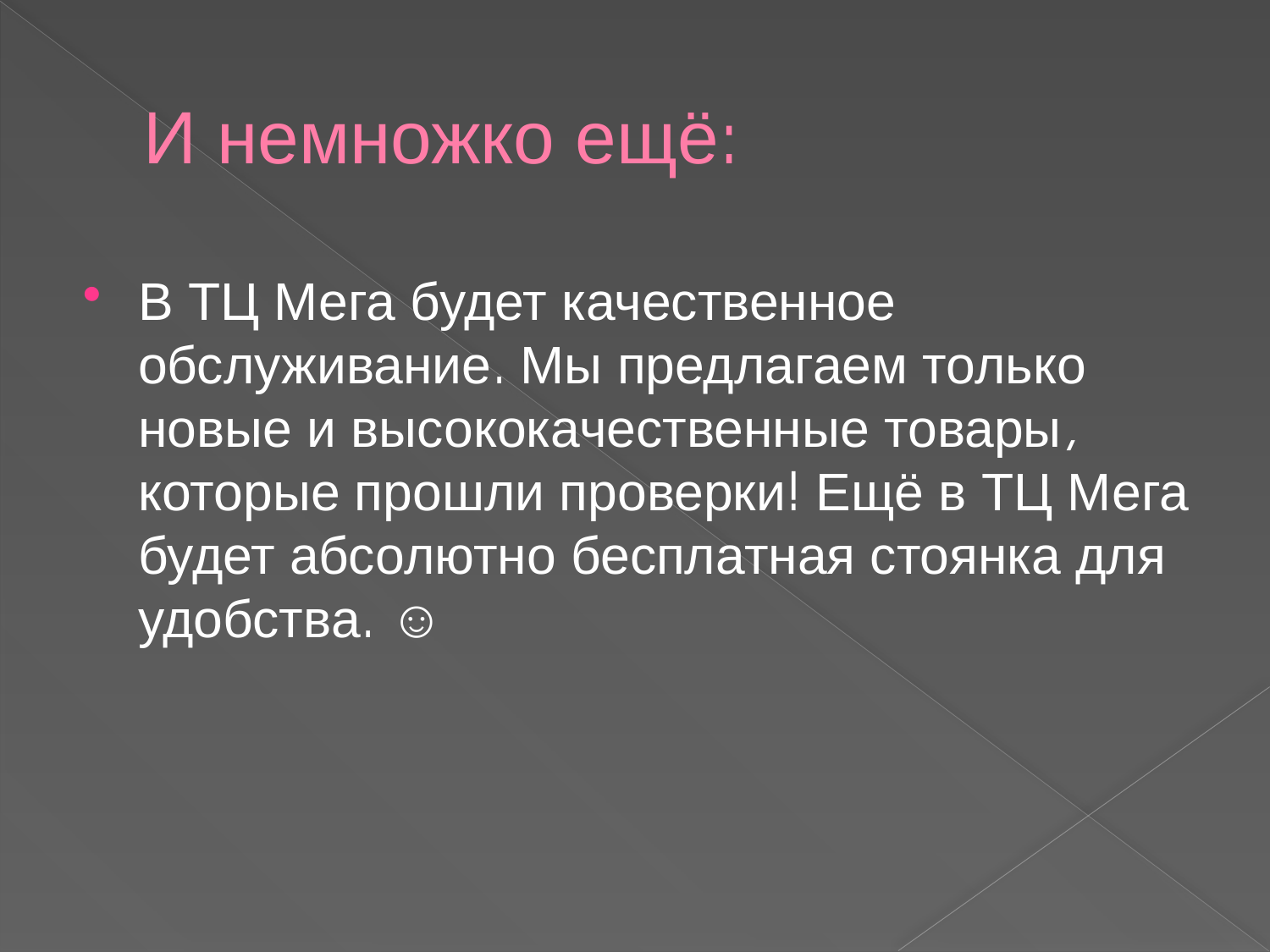

# И немножко ещё:
В ТЦ Мега будет качественное обслуживание. Мы предлагаем только новые и высококачественные товары, которые прошли проверки! Ещё в ТЦ Мега будет абсолютно бесплатная стоянка для удобства. ☺